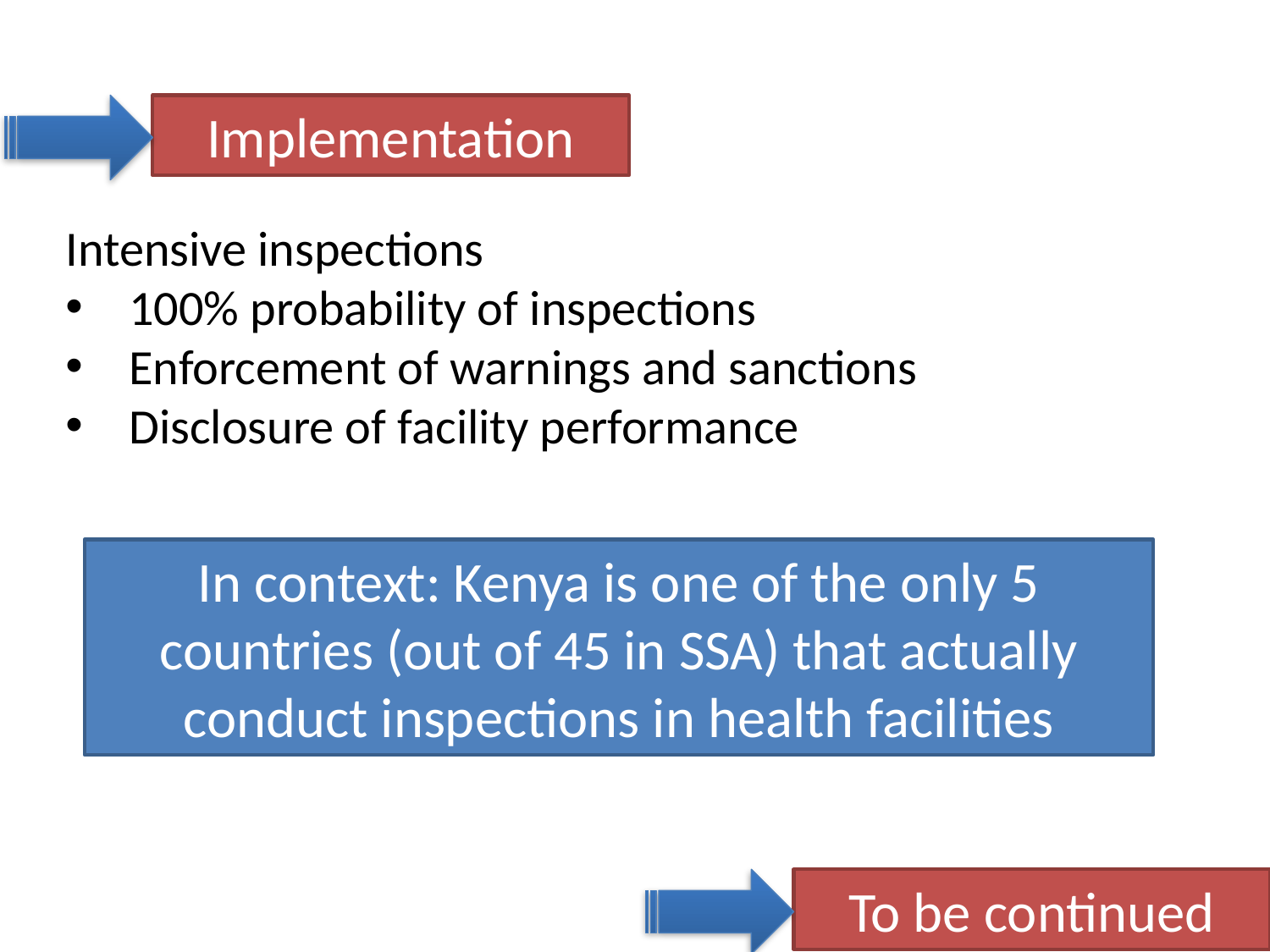

Implementation
Intensive inspections
100% probability of inspections
Enforcement of warnings and sanctions
Disclosure of facility performance

In context: Kenya is one of the only 5 countries (out of 45 in SSA) that actually conduct inspections in health facilities

To be continued